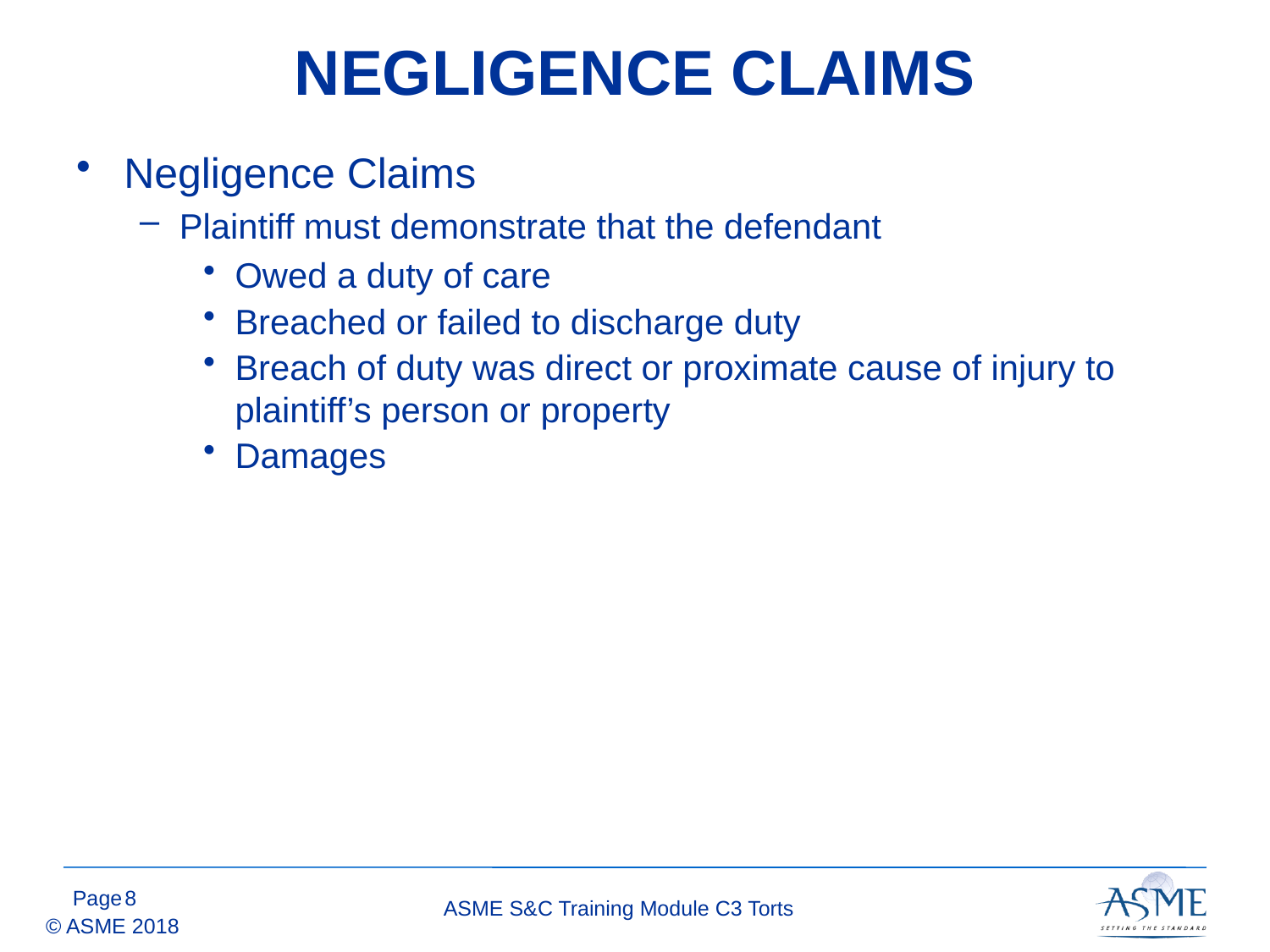

# NEGLIGENCE CLAIMS
Negligence Claims
Plaintiff must demonstrate that the defendant
Owed a duty of care
Breached or failed to discharge duty
Breach of duty was direct or proximate cause of injury to plaintiff’s person or property
Damages
8
ASME S&C Training Module C3 Torts